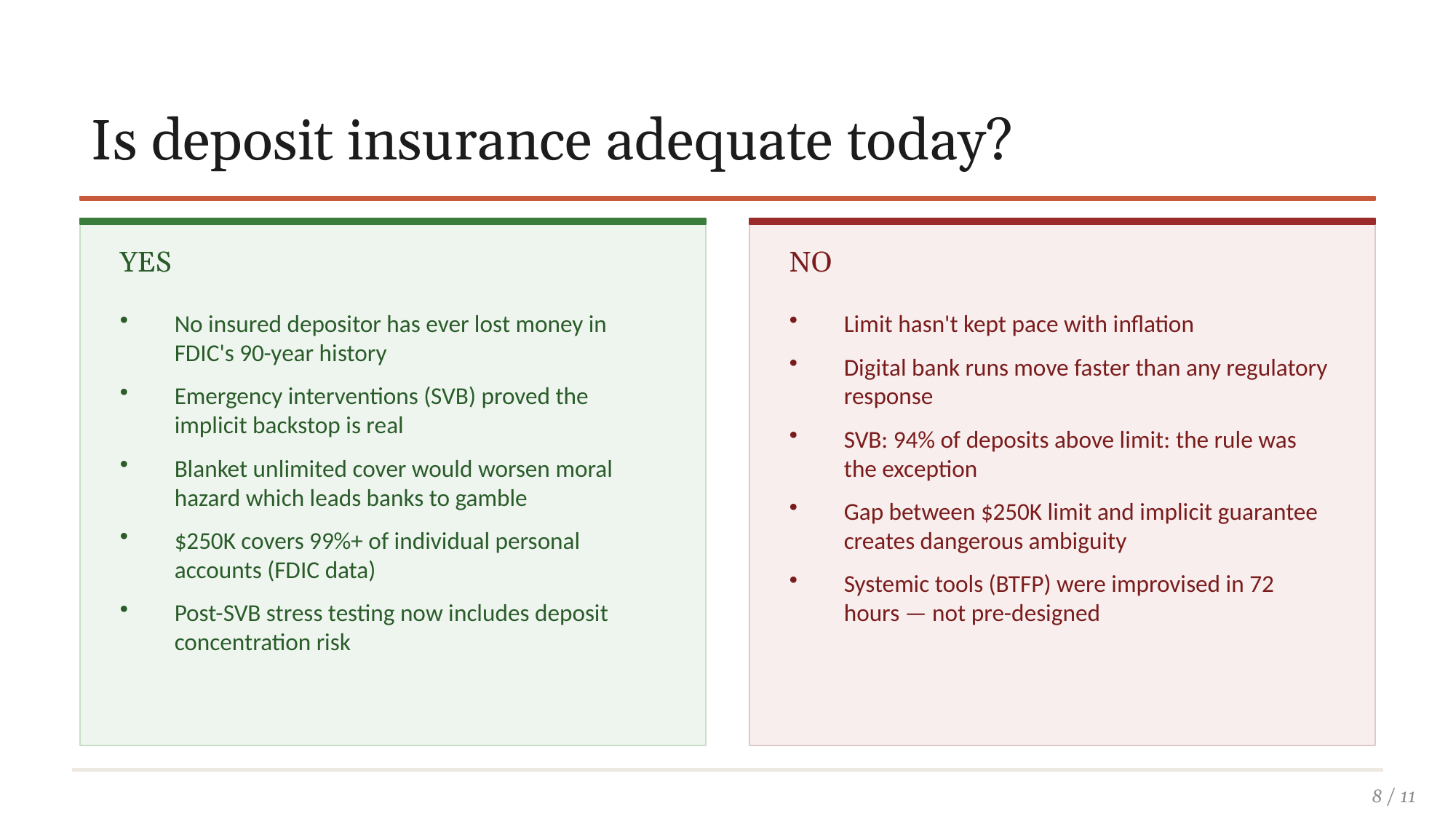

Is deposit insurance adequate today?

YES
NO
No insured depositor has ever lost money in FDIC's 90-year history
Emergency interventions (SVB) proved the implicit backstop is real
Blanket unlimited cover would worsen moral hazard which leads banks to gamble
$250K covers 99%+ of individual personal accounts (FDIC data)
Post-SVB stress testing now includes deposit concentration risk
Limit hasn't kept pace with inflation
Digital bank runs move faster than any regulatory response
SVB: 94% of deposits above limit: the rule was the exception
Gap between $250K limit and implicit guarantee creates dangerous ambiguity
Systemic tools (BTFP) were improvised in 72 hours — not pre-designed

8 / 11